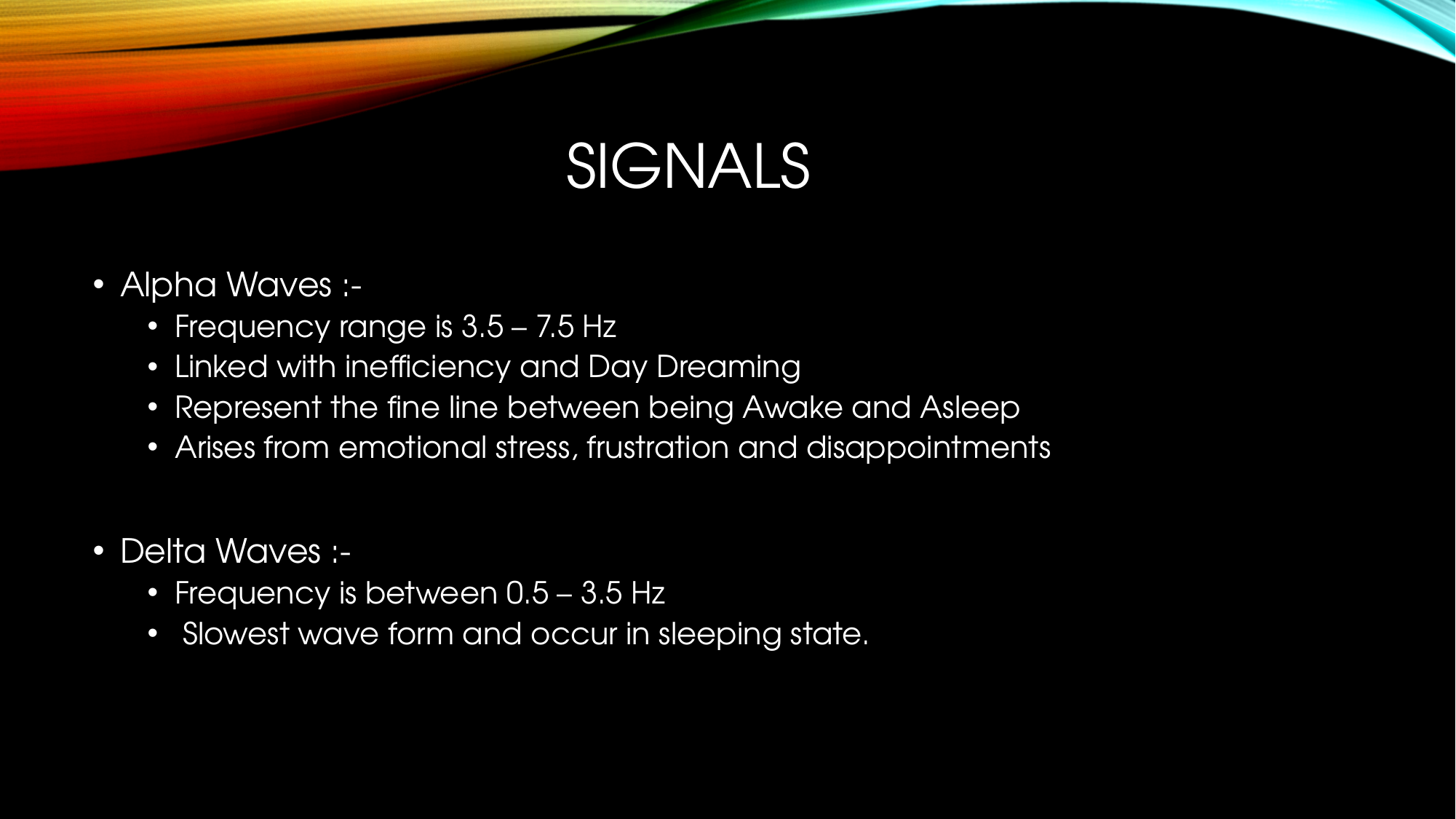

# signals
Alpha Waves :-
Frequency range is 3.5 – 7.5 Hz
Linked with inefficiency and Day Dreaming
Represent the fine line between being Awake and Asleep
Arises from emotional stress, frustration and disappointments

Delta Waves :-
Frequency is between 0.5 – 3.5 Hz
 Slowest wave form and occur in sleeping state.